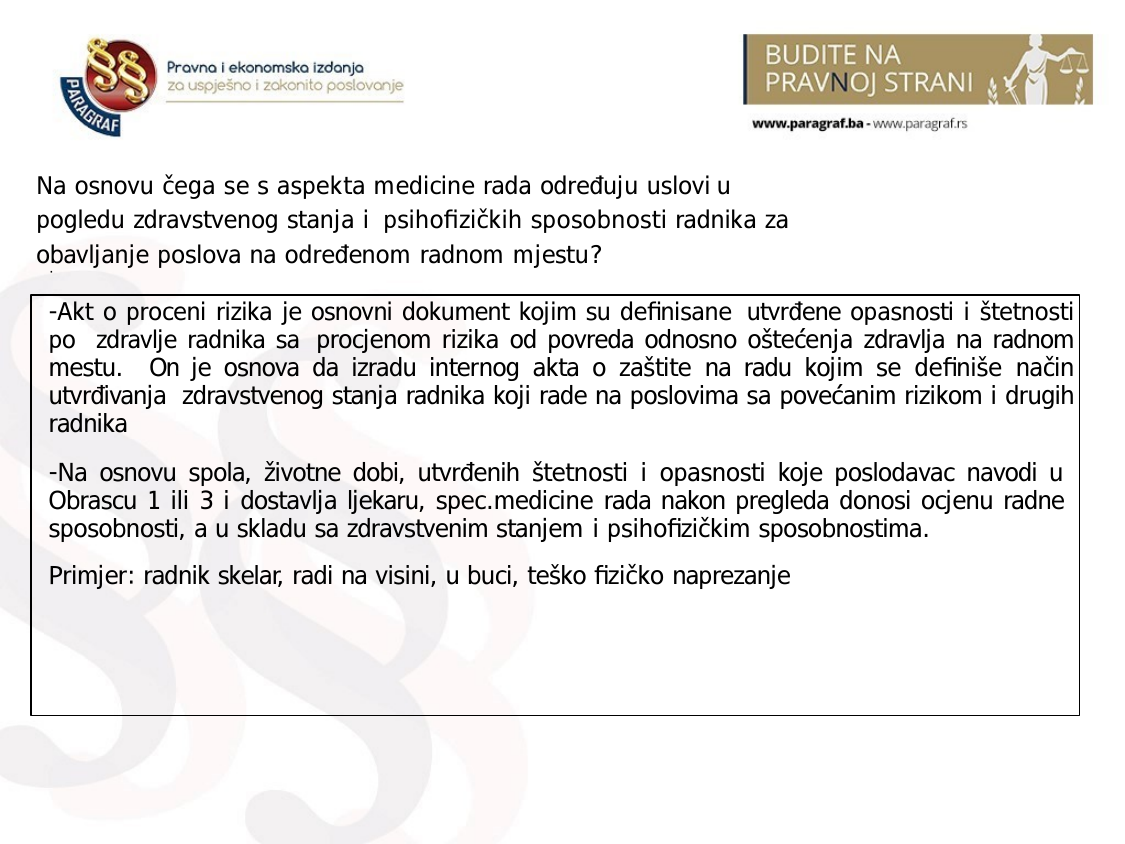

# Na osnovu čega se s aspekta medicine rada određuju uslovi u pogledu zdravstvenog stanja i  psihoﬁzičkih sposobnosti radnika za obavljanje poslova na određenom radnom mjestu?
·

-Akt o proceni rizika je osnovni dokument kojim su deﬁnisane utvrđene opasnosti i štetnosti po  zdravlje radnika sa procjenom rizika od povreda odnosno oštećenja zdravlja na radnom mestu.  On je osnova da izradu internog akta o zaštite na radu kojim se deﬁniše način utvrđivanja  zdravstvenog stanja radnika koji rade na poslovima sa povećanim rizikom i drugih radnika
-Na osnovu spola, životne dobi, utvrđenih štetnosti i opasnosti koje poslodavac navodi u  Obrascu 1 ili 3 i dostavlja ljekaru, spec.medicine rada nakon pregleda donosi ocjenu radne  sposobnosti, a u skladu sa zdravstvenim stanjem i psihoﬁzičkim sposobnostima.
Primjer: radnik skelar, radi na visini, u buci, teško ﬁzičko naprezanje